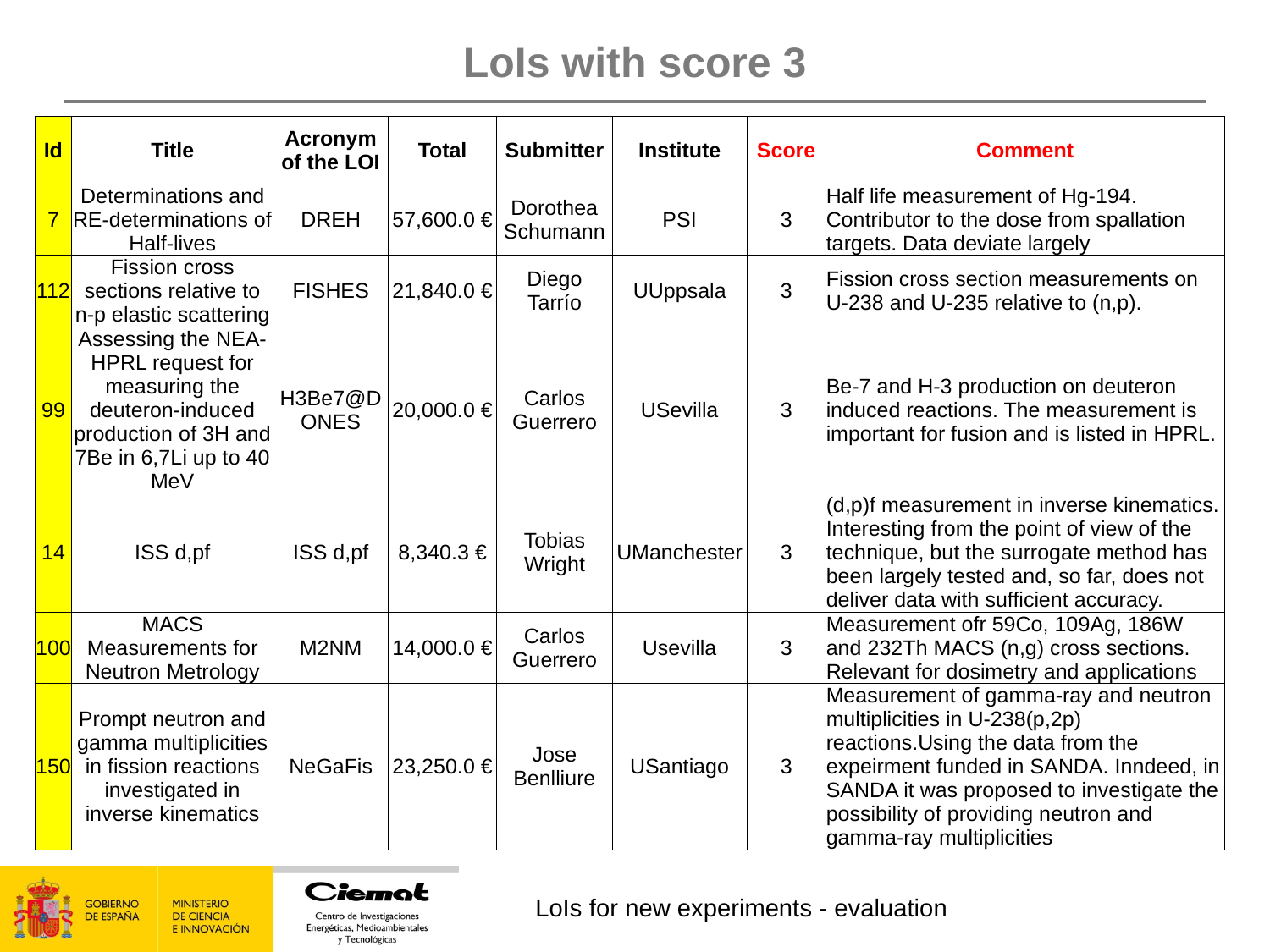

# LoIs with score 3
| Id | Title | Acronym of the LOI | Total | Submitter | Institute | Score | Comment |
| --- | --- | --- | --- | --- | --- | --- | --- |
| 7 | Determinations and RE-determinations of Half-lives | DREH | 57,600.0 € | Dorothea Schumann | PSI | 3 | Half life measurement of Hg-194. Contributor to the dose from spallation targets. Data deviate largely |
| 112 | Fission cross sections relative to n-p elastic scattering | FISHES | 21,840.0 € | Diego Tarrío | UUppsala | 3 | Fission cross section measurements on U-238 and U-235 relative to (n,p). |
| 99 | Assessing the NEA-HPRL request for measuring the deuteron-induced production of 3H and 7Be in 6,7Li up to 40 MeV | H3Be7@DONES | 20,000.0 € | Carlos Guerrero | USevilla | 3 | Be-7 and H-3 production on deuteron induced reactions. The measurement is important for fusion and is listed in HPRL. |
| 14 | ISS d,pf | ISS d,pf | 8,340.3 € | Tobias Wright | UManchester | 3 | (d,p)f measurement in inverse kinematics. Interesting from the point of view of the technique, but the surrogate method has been largely tested and, so far, does not deliver data with sufficient accuracy. |
| 100 | MACS Measurements for Neutron Metrology | M2NM | 14,000.0 € | Carlos Guerrero | Usevilla | 3 | Measurement ofr 59Co, 109Ag, 186W and 232Th MACS (n,g) cross sections. Relevant for dosimetry and applications |
| 150 | Prompt neutron and gamma multiplicities in fission reactions investigated in inverse kinematics | NeGaFis | 23,250.0 € | Jose Benlliure | USantiago | 3 | Measurement of gamma-ray and neutron multiplicities in U-238(p,2p) reactions.Using the data from the expeirment funded in SANDA. Inndeed, in SANDA it was proposed to investigate the possibility of providing neutron and gamma-ray multiplicities |